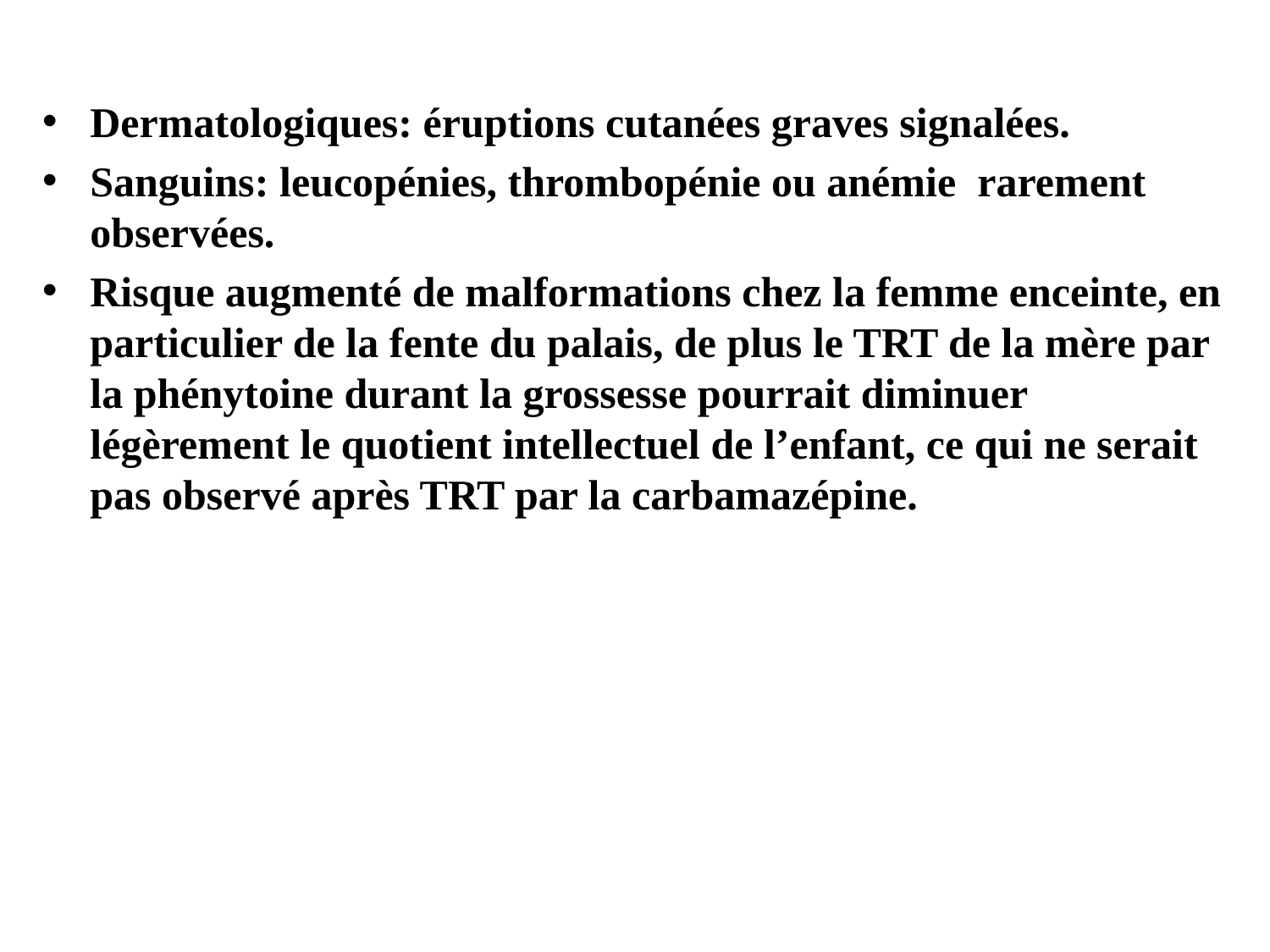

Dermatologiques: éruptions cutanées graves signalées.
Sanguins: leucopénies, thrombopénie ou anémie  rarement observées.
Risque augmenté de malformations chez la femme enceinte, en particulier de la fente du palais, de plus le TRT de la mère par la phénytoine durant la grossesse pourrait diminuer légèrement le quotient intellectuel de l’enfant, ce qui ne serait pas observé après TRT par la carbamazépine.